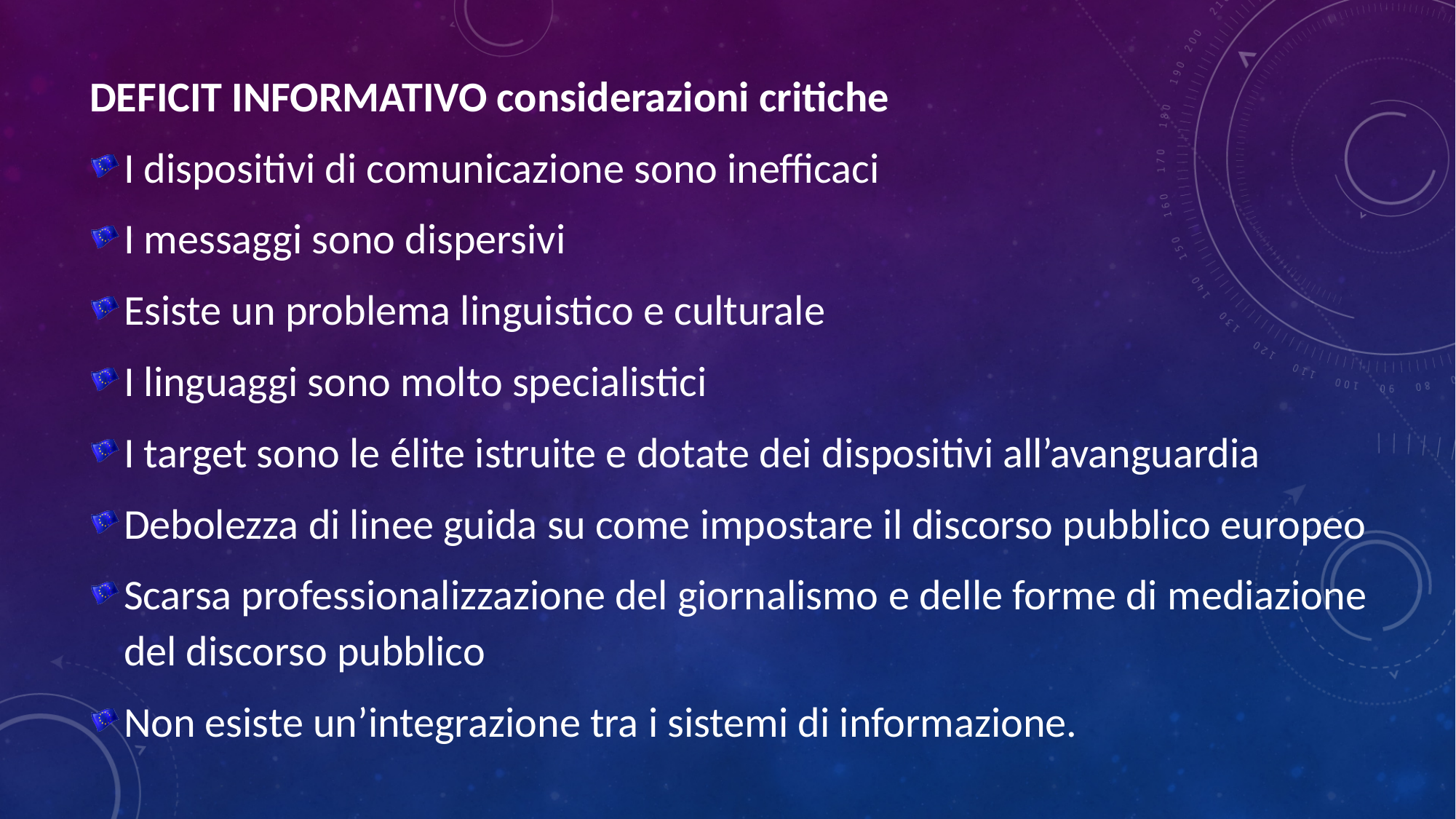

DEFICIT INFORMATIVO considerazioni critiche
I dispositivi di comunicazione sono inefficaci
I messaggi sono dispersivi
Esiste un problema linguistico e culturale
I linguaggi sono molto specialistici
I target sono le élite istruite e dotate dei dispositivi all’avanguardia
Debolezza di linee guida su come impostare il discorso pubblico europeo
Scarsa professionalizzazione del giornalismo e delle forme di mediazione del discorso pubblico
Non esiste un’integrazione tra i sistemi di informazione.